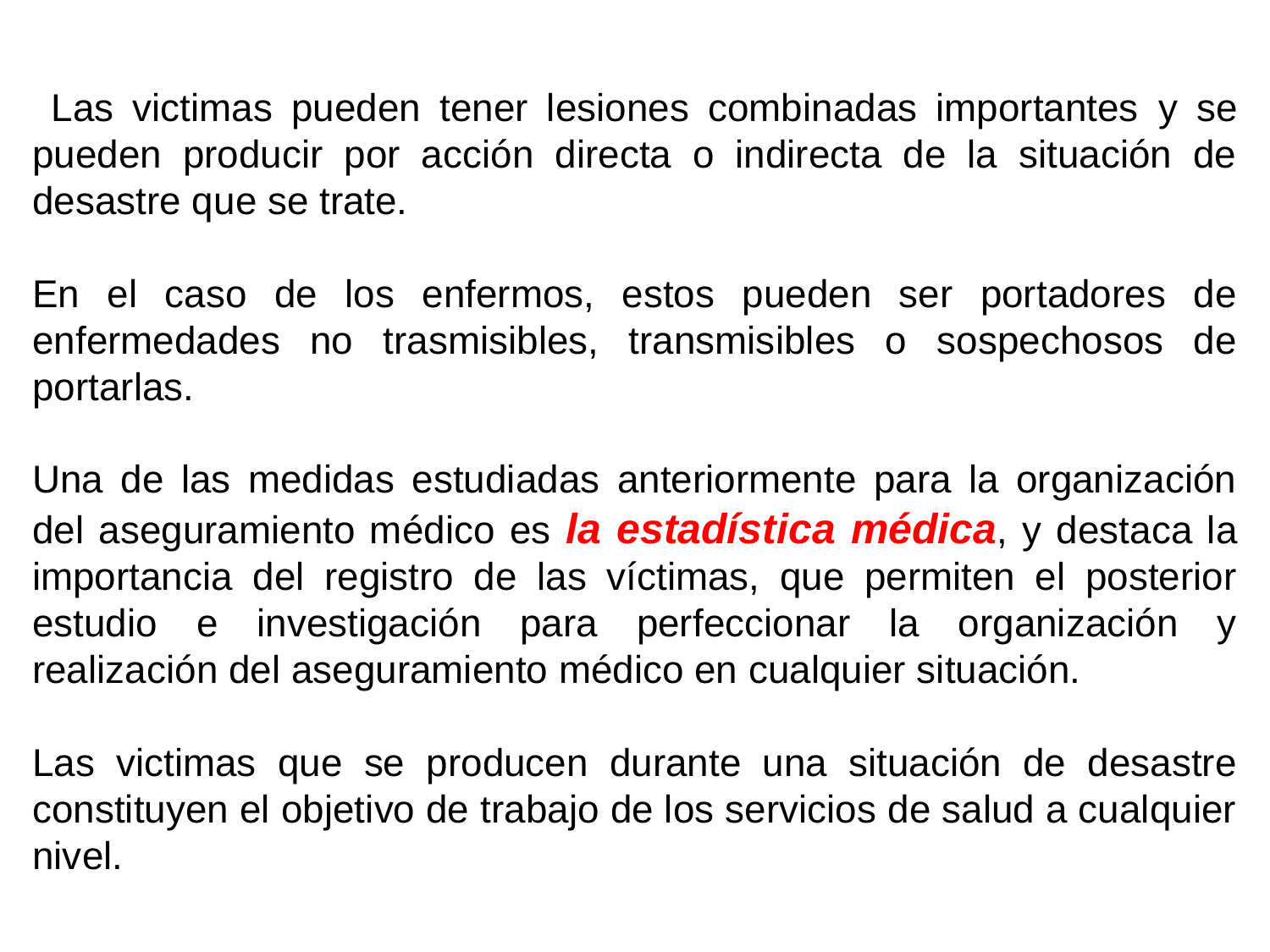

Las victimas pueden tener lesiones combinadas importantes y se pueden producir por acción directa o indirecta de la situación de desastre que se trate.

En el caso de los enfermos, estos pueden ser portadores de enfermedades no trasmisibles, transmisibles o sospechosos de portarlas.

Una de las medidas estudiadas anteriormente para la organización del aseguramiento médico es la estadística médica, y destaca la importancia del registro de las víctimas, que permiten el posterior estudio e investigación para perfeccionar la organización y realización del aseguramiento médico en cualquier situación.

Las victimas que se producen durante una situación de desastre constituyen el objetivo de trabajo de los servicios de salud a cualquier nivel.